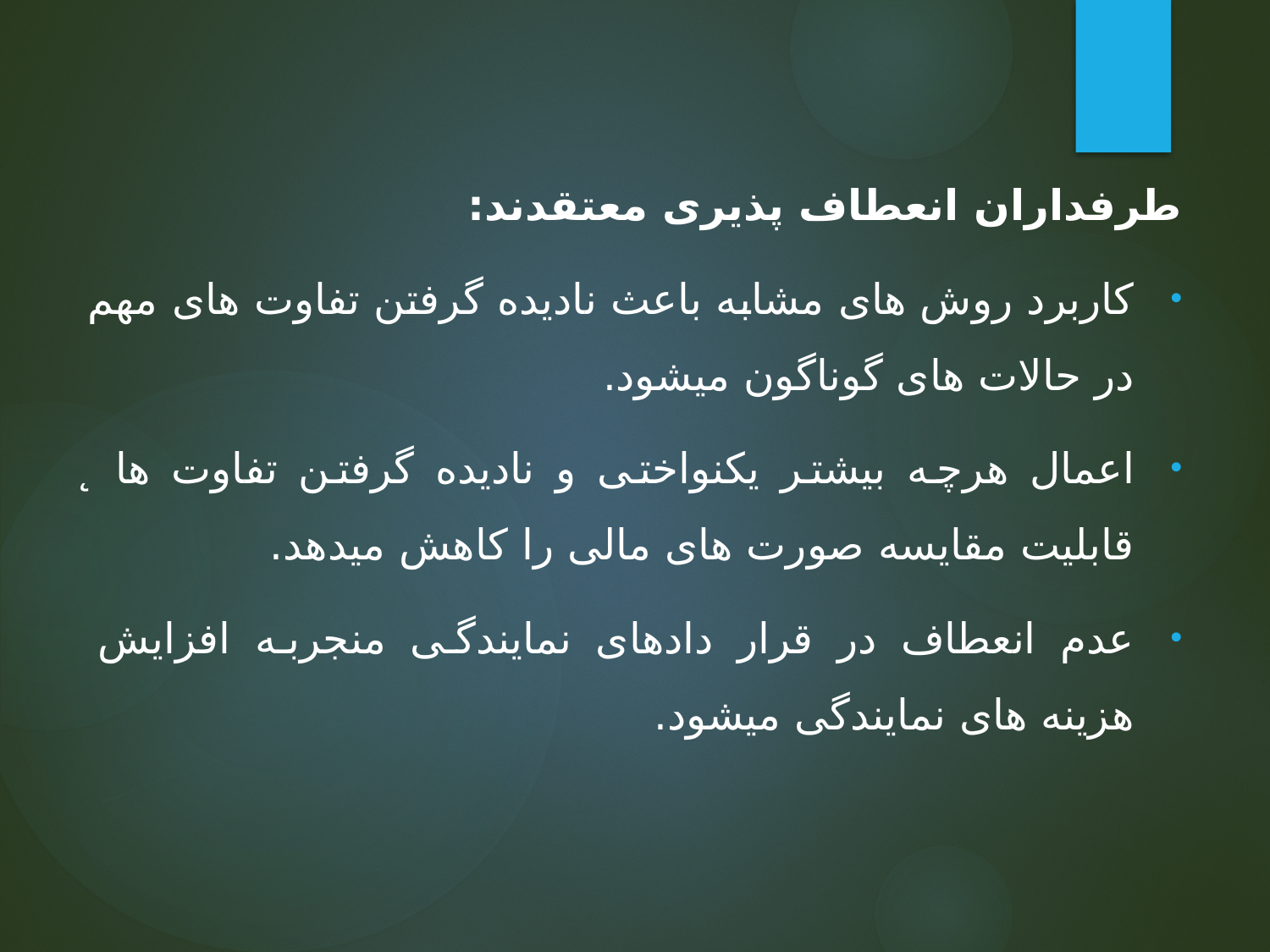

طرفداران انعطاف پذیری معتقدند:
کاربرد روش های مشابه باعث نادیده گرفتن تفاوت های مهم در حالات های گوناگون میشود.
اعمال هرچه بیشتر یکنواختی و نادیده گرفتن تفاوت ها ̨ قابلیت مقایسه صورت های مالی را کاهش میدهد.
عدم انعطاف در قرار دادهای نمایندگی منجربه افزایش هزینه های نمایندگی میشود.